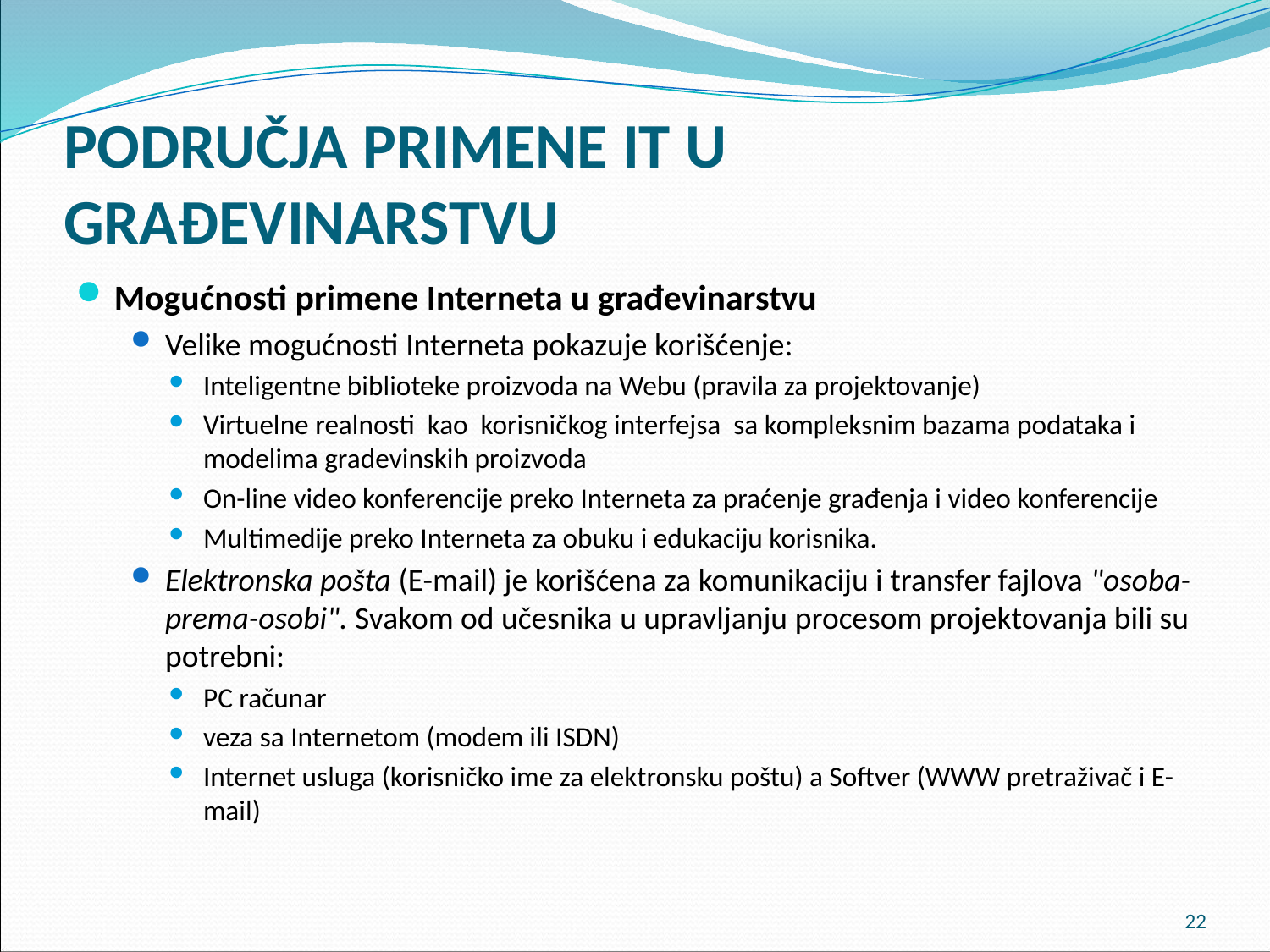

# PODRUČJA PRIMENE IT U GRAĐEVINARSTVU
Mogućnosti primene Interneta u građevinarstvu
Velike mogućnosti Interneta pokazuje korišćenje:
Inteligentne biblioteke proizvoda na Webu (pravila za projektovanje)
Virtuelne realnosti  kao  korisničkog interfejsa  sa kompleksnim bazama podataka i modelima gradevinskih proizvoda
On-line video konferencije preko Interneta za praćenje građenja i video konferencije
Multimedije preko Interneta za obuku i edukaciju korisnika.
Elektronska pošta (E-mail) je korišćena za komunikaciju i transfer fajlova "osoba-prema-osobi". Svakom od učesnika u upravljanju procesom projektovanja bili su potrebni:
PC računar
veza sa Internetom (modem ili ISDN)
Internet usluga (korisničko ime za elektronsku poštu) a Softver (WWW pretraživač i E-mail)

22